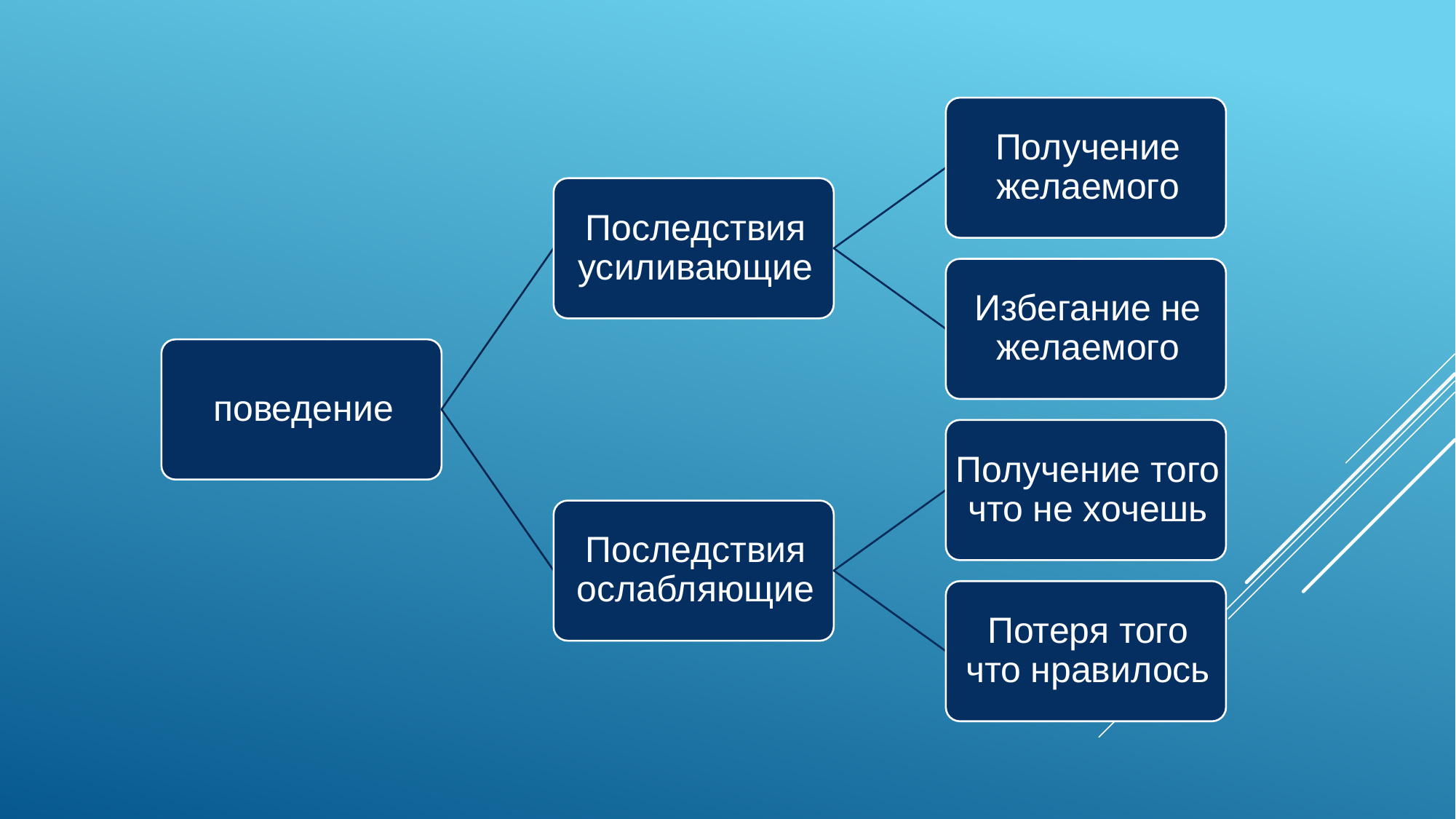

поведение

Последствия усиливающие

Получение желаемого

Избегание не желаемого

Последствия ослабляющие

Получение того что не хочешь

Потеря того что нравилось